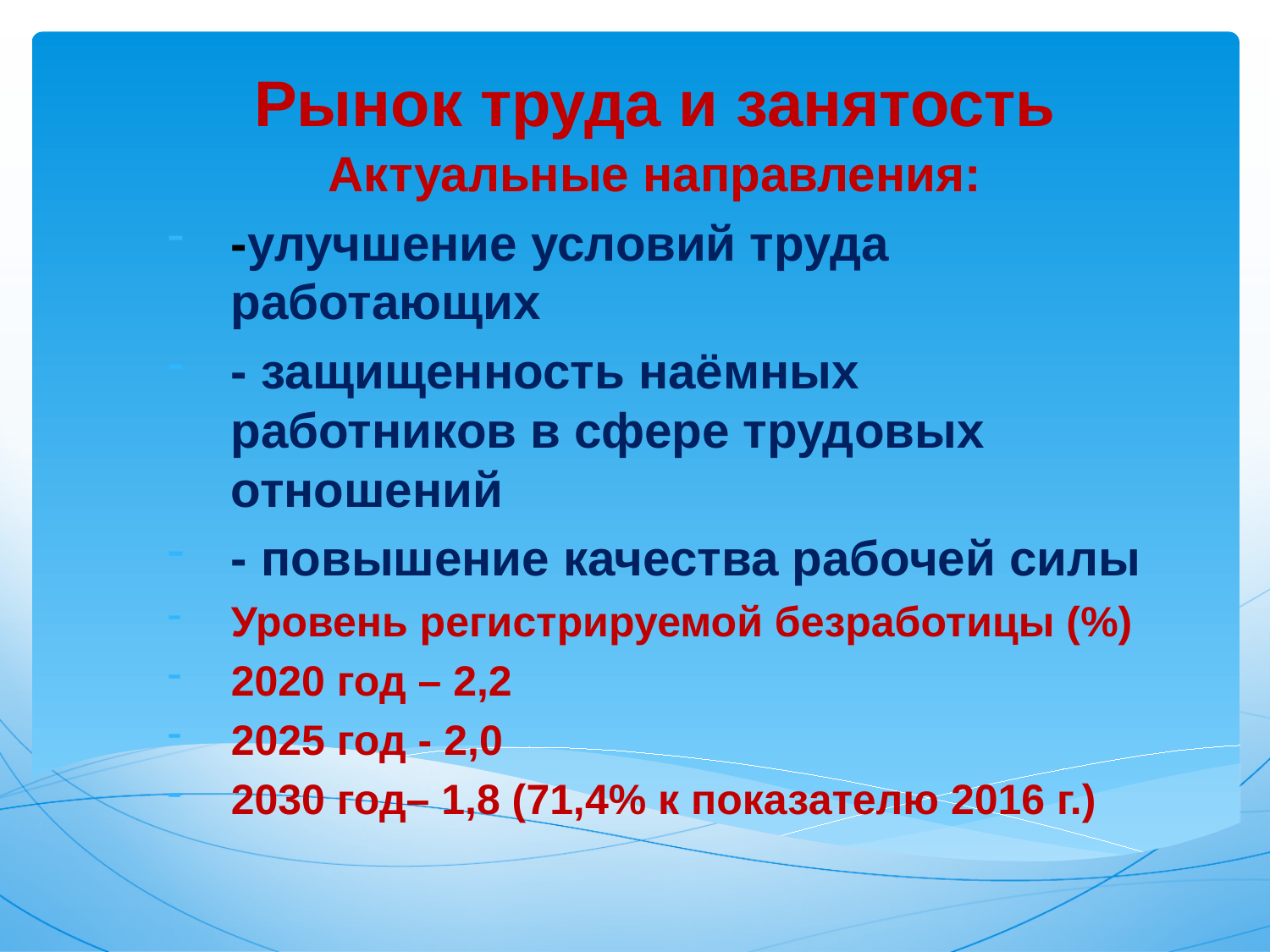

# Рынок труда и занятость
Актуальные направления:
-улучшение условий труда работающих
- защищенность наёмных работников в сфере трудовых отношений
- повышение качества рабочей силы
Уровень регистрируемой безработицы (%)
2020 год – 2,2
2025 год - 2,0
2030 год– 1,8 (71,4% к показателю 2016 г.)